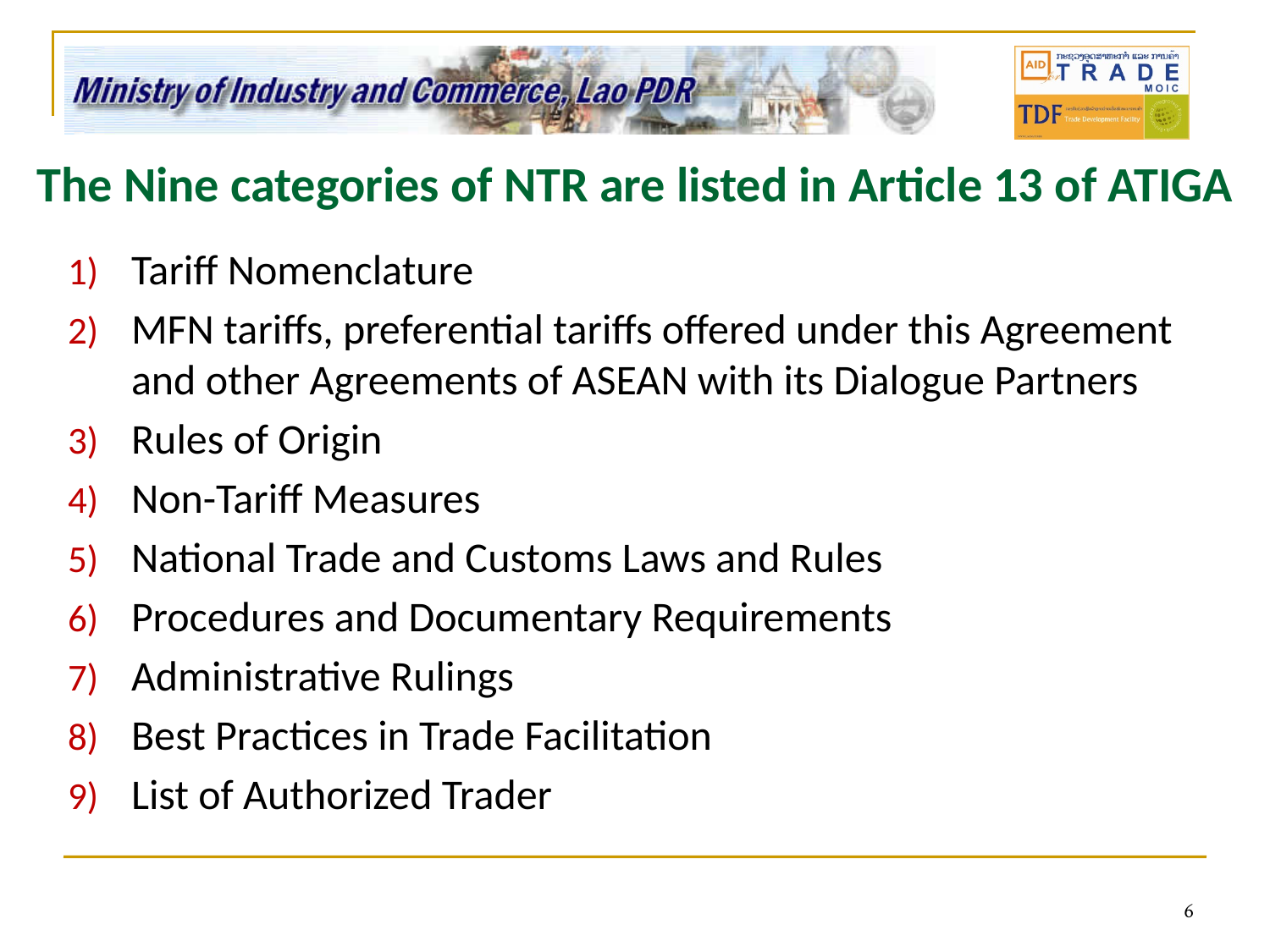

# The Nine categories of NTR are listed in Article 13 of ATIGA
Tariff Nomenclature
MFN tariffs, preferential tariffs offered under this Agreement and other Agreements of ASEAN with its Dialogue Partners
Rules of Origin
Non-Tariff Measures
National Trade and Customs Laws and Rules
Procedures and Documentary Requirements
Administrative Rulings
Best Practices in Trade Facilitation
List of Authorized Trader
6